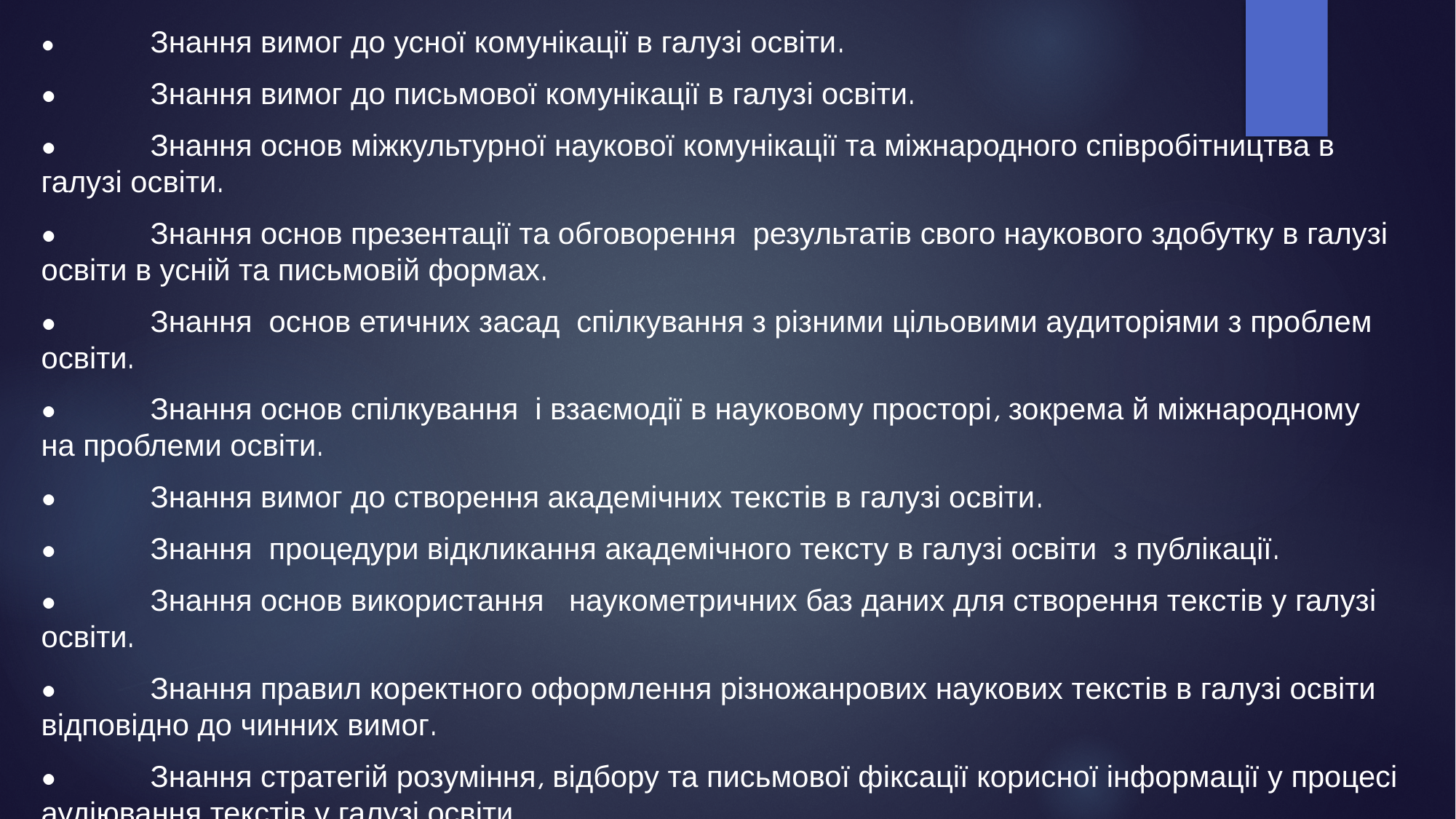

•	Знання вимог до усної комунікації в галузі освіти.
•	Знання вимог до письмової комунікації в галузі освіти.
•	Знання основ міжкультурної наукової комунікації та міжнародного співробітництва в галузі освіти.
•	Знання основ презентації та обговорення  результатів свого наукового здобутку в галузі освіти в усній та письмовій формах.
•	Знання  основ етичних засад  спілкування з різними цільовими аудиторіями з проблем освіти.
•	Знання основ спілкування  і взаємодії в науковому просторі, зокрема й міжнародному на проблеми освіти.
•	Знання вимог до створення академічних текстів в галузі освіти.
•	Знання  процедури відкликання академічного тексту в галузі освіти  з публікації.
•	Знання основ використання   наукометричних баз даних для створення текстів у галузі освіти.
•	Знання правил коректного оформлення різножанрових наукових текстів в галузі освіти відповідно до чинних вимог.
•	Знання стратегій розуміння, відбору та письмової фіксації корисної інформації у процесі аудіювання текстів у галузі освіти.
….